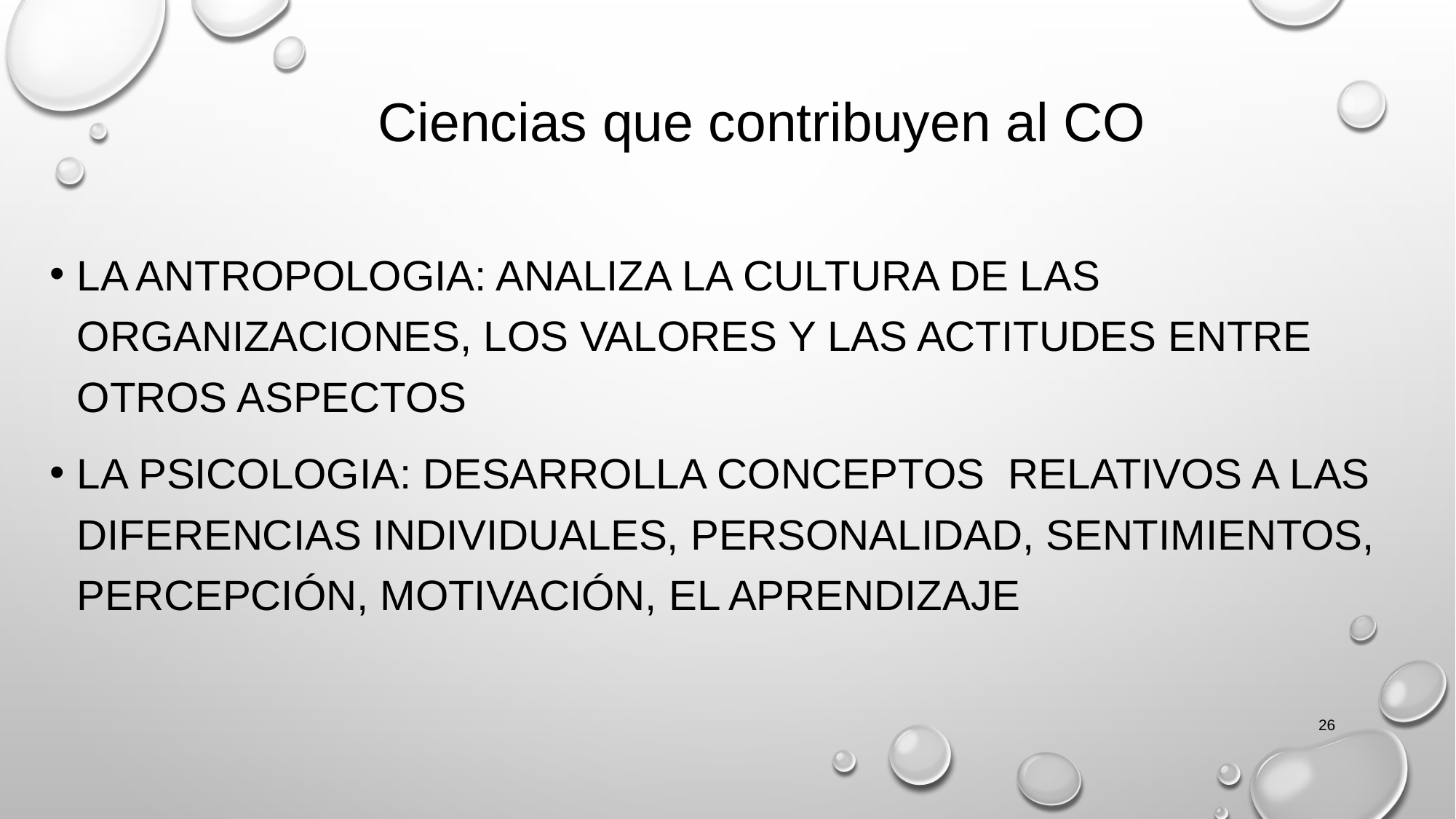

# Ciencias que contribuyen al CO
La antropologia: Analiza la cultura de las organizaciones, los valores y las actitudes entre otros aspectos
La Psicologia: Desarrolla conceptos  relativos a las diferencias individuales, personalidad, sentimientos, percepción, motivación, el aprendizaje

26